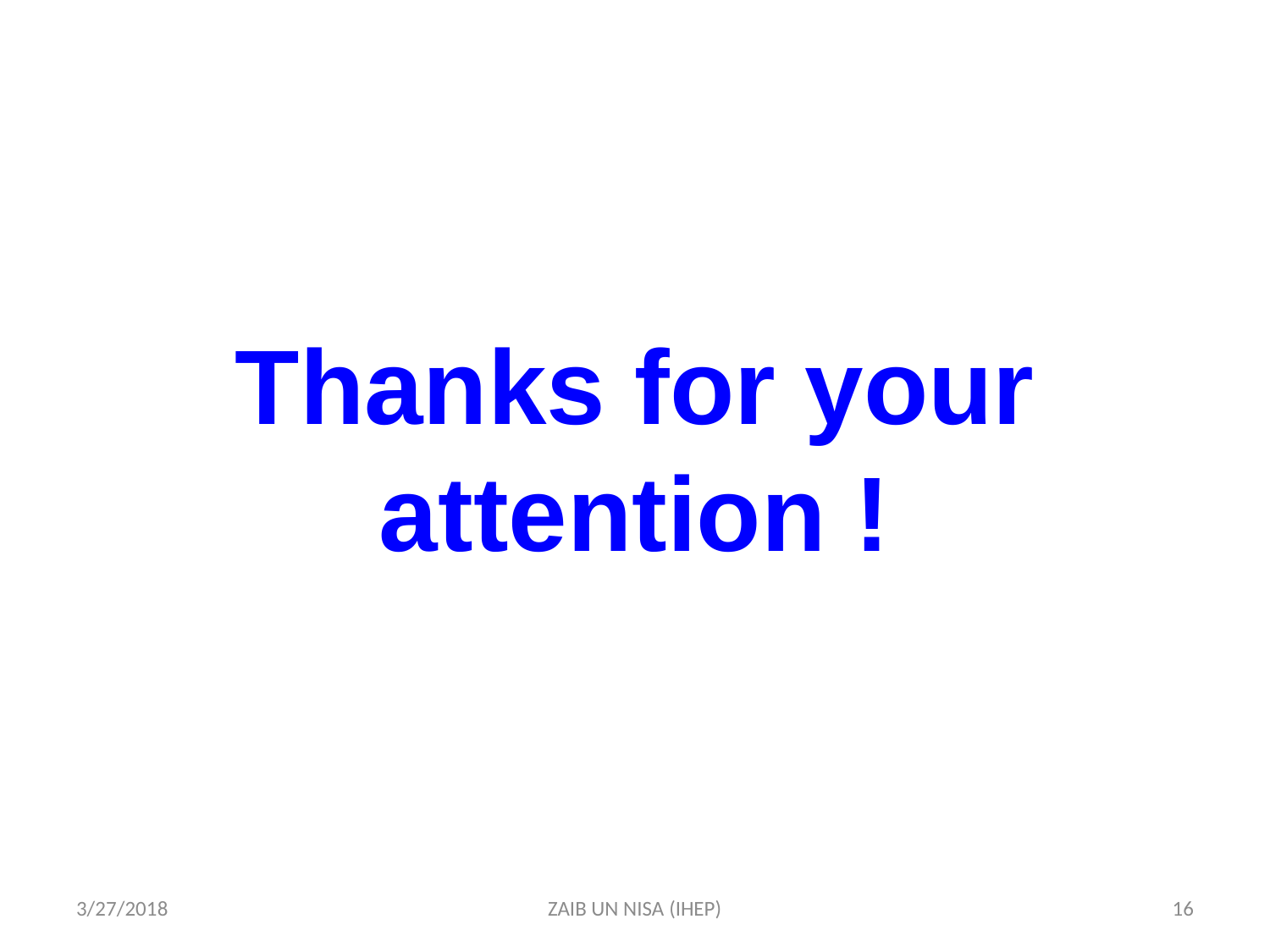

Thanks for your attention !
3/27/2018
ZAIB UN NISA (IHEP)
16